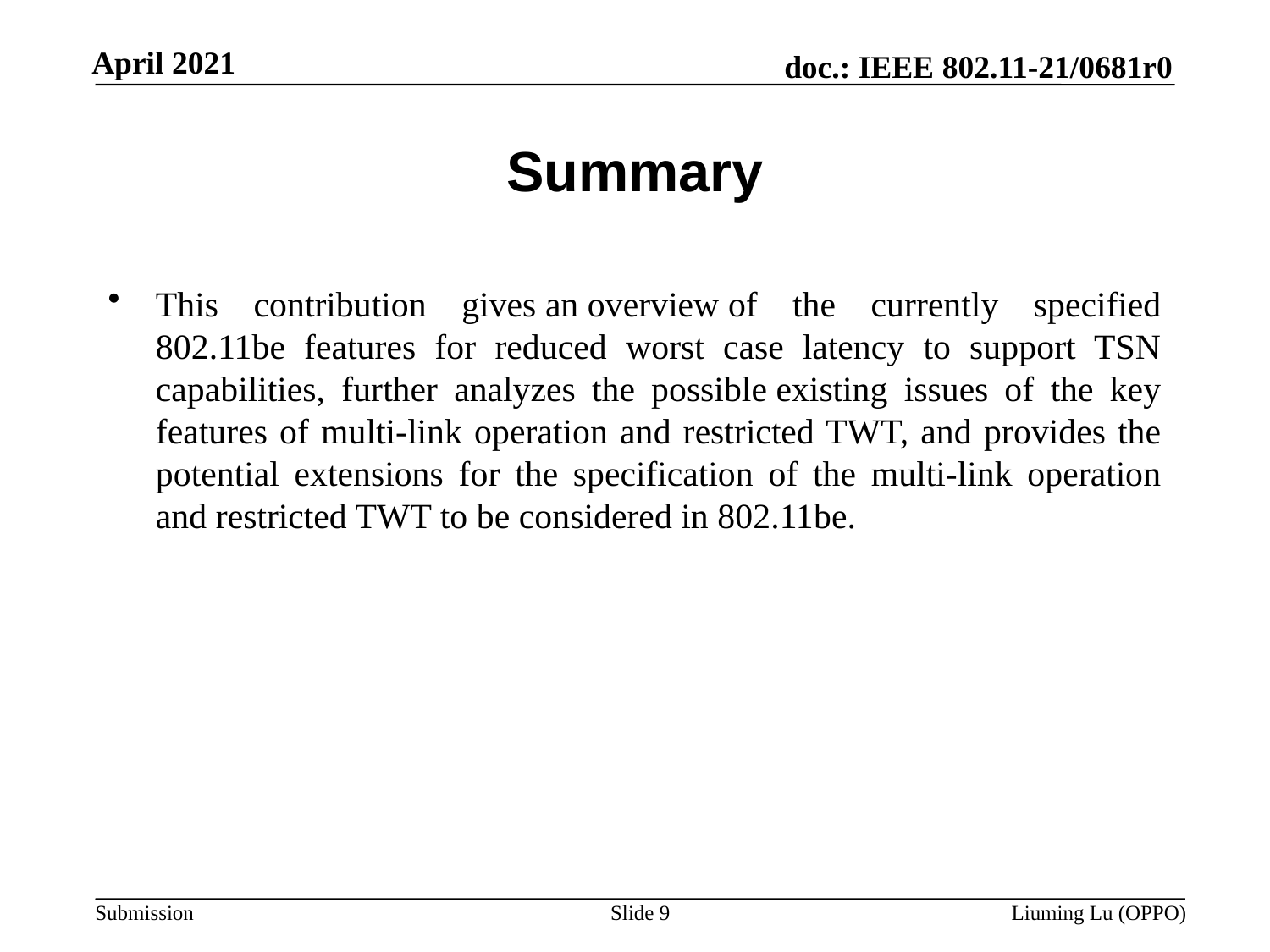

# Summary
This contribution gives an overview of the currently specified 802.11be features for reduced worst case latency to support TSN capabilities, further analyzes the possible existing issues of the key features of multi-link operation and restricted TWT, and provides the potential extensions for the specification of the multi-link operation and restricted TWT to be considered in 802.11be.

Slide 9
Liuming Lu (OPPO)